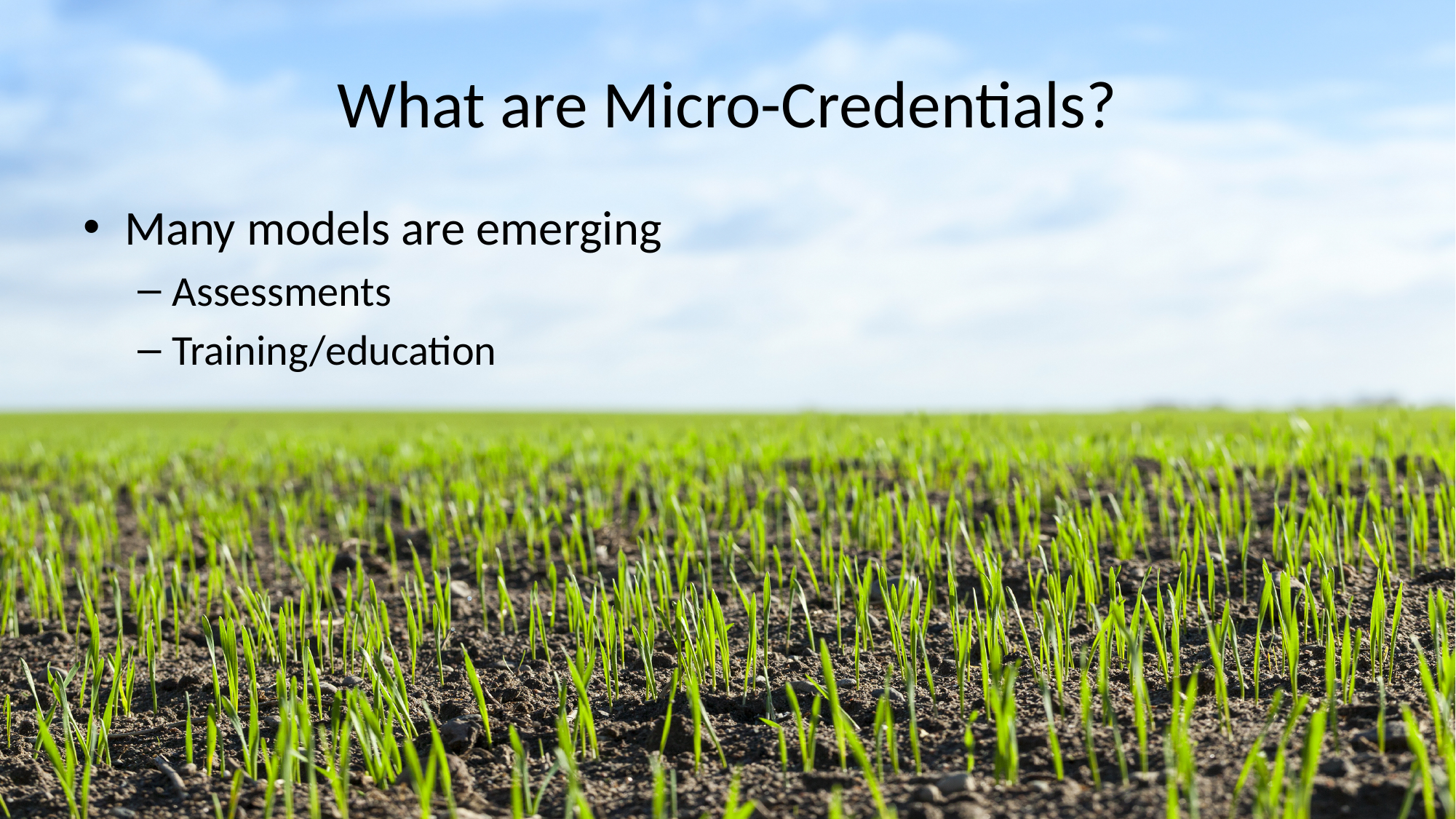

# What are Micro-Credentials?
Many models are emerging
Assessments
Training/education